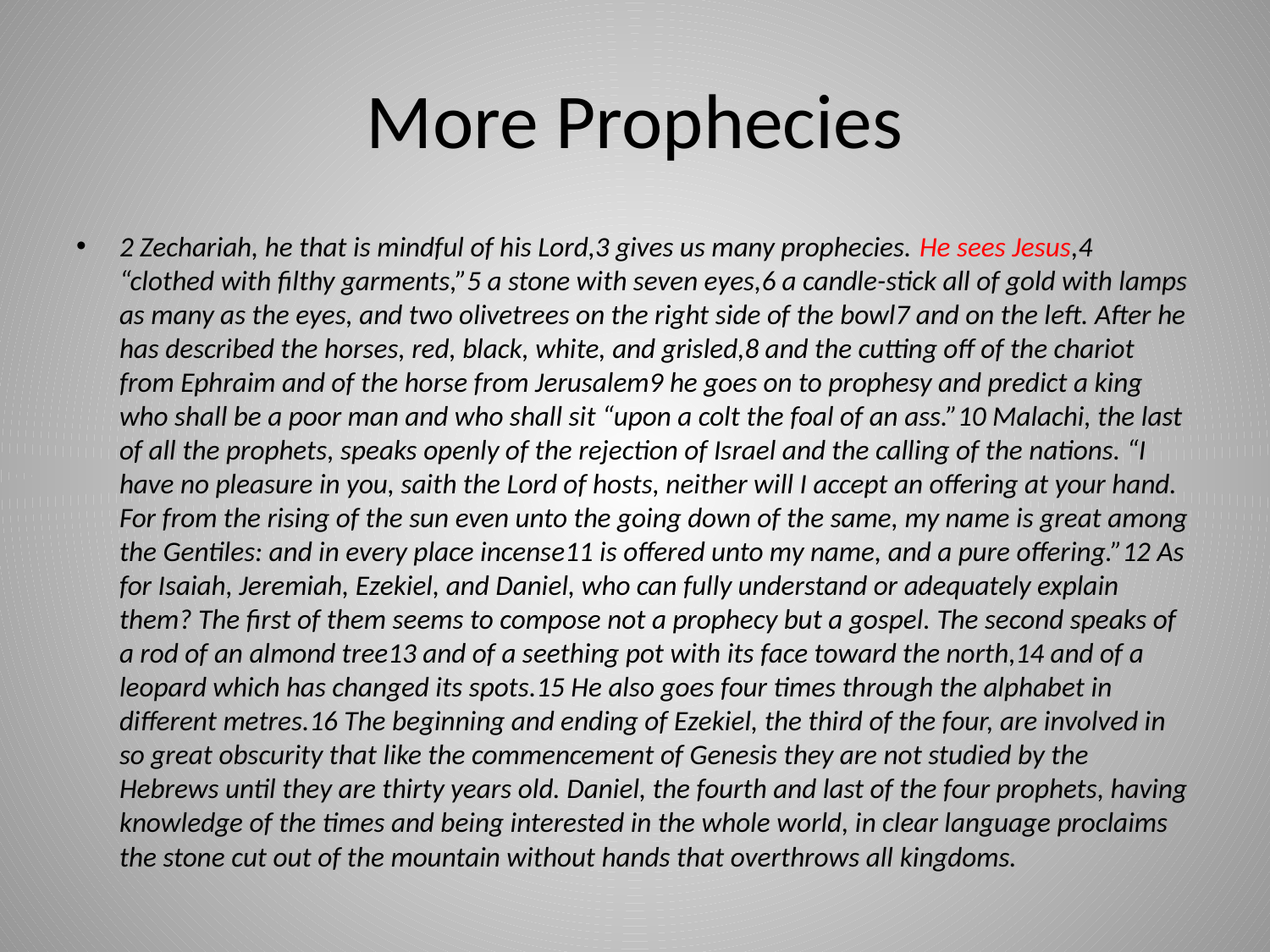

# More Prophecies
2 Zechariah, he that is mindful of his Lord,3 gives us many prophecies. He sees Jesus,4 “clothed with filthy garments,”5 a stone with seven eyes,6 a candle-stick all of gold with lamps as many as the eyes, and two olivetrees on the right side of the bowl7 and on the left. After he has described the horses, red, black, white, and grisled,8 and the cutting off of the chariot from Ephraim and of the horse from Jerusalem9 he goes on to prophesy and predict a king who shall be a poor man and who shall sit “upon a colt the foal of an ass.”10 Malachi, the last of all the prophets, speaks openly of the rejection of Israel and the calling of the nations. “I have no pleasure in you, saith the Lord of hosts, neither will I accept an offering at your hand. For from the rising of the sun even unto the going down of the same, my name is great among the Gentiles: and in every place incense11 is offered unto my name, and a pure offering.”12 As for Isaiah, Jeremiah, Ezekiel, and Daniel, who can fully understand or adequately explain them? The first of them seems to compose not a prophecy but a gospel. The second speaks of a rod of an almond tree13 and of a seething pot with its face toward the north,14 and of a leopard which has changed its spots.15 He also goes four times through the alphabet in different metres.16 The beginning and ending of Ezekiel, the third of the four, are involved in so great obscurity that like the commencement of Genesis they are not studied by the Hebrews until they are thirty years old. Daniel, the fourth and last of the four prophets, having knowledge of the times and being interested in the whole world, in clear language proclaims the stone cut out of the mountain without hands that overthrows all kingdoms.